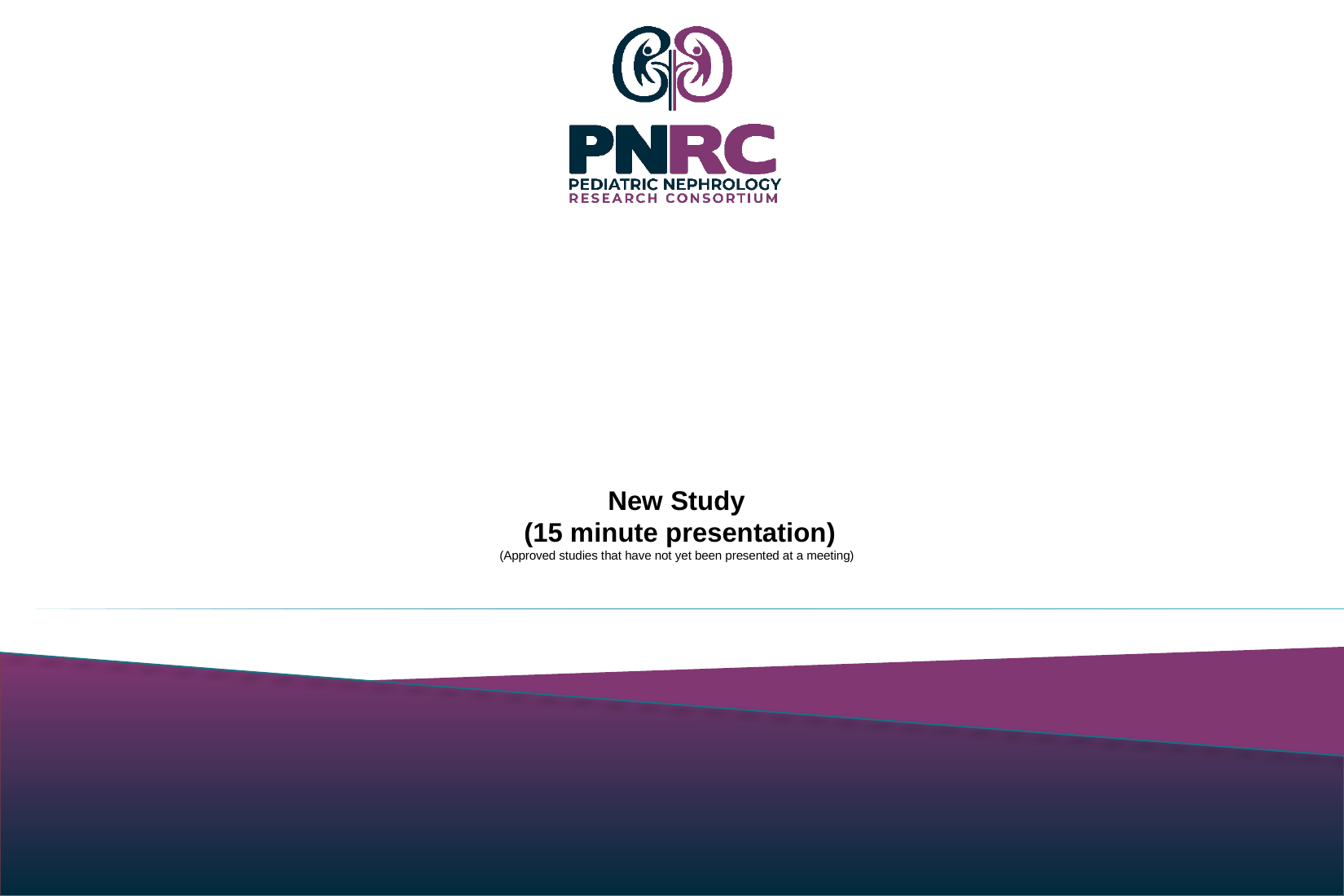

# New Study (15 minute presentation) (Approved studies that have not yet been presented at a meeting)